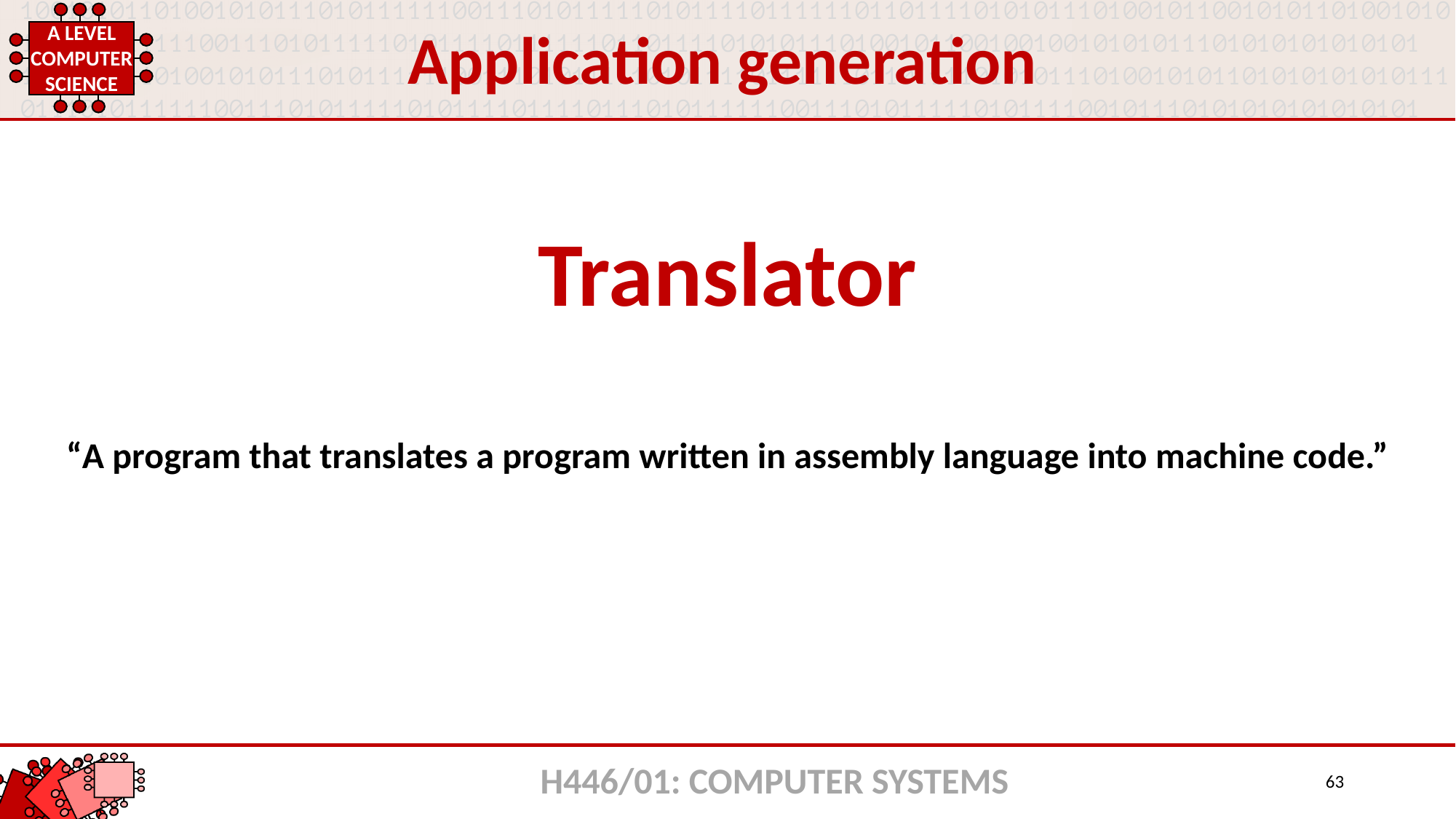

Application generation
Translator
“A program that translates a program written in assembly language into machine code.”
H446/01: COMPUTER SYSTEMS
63